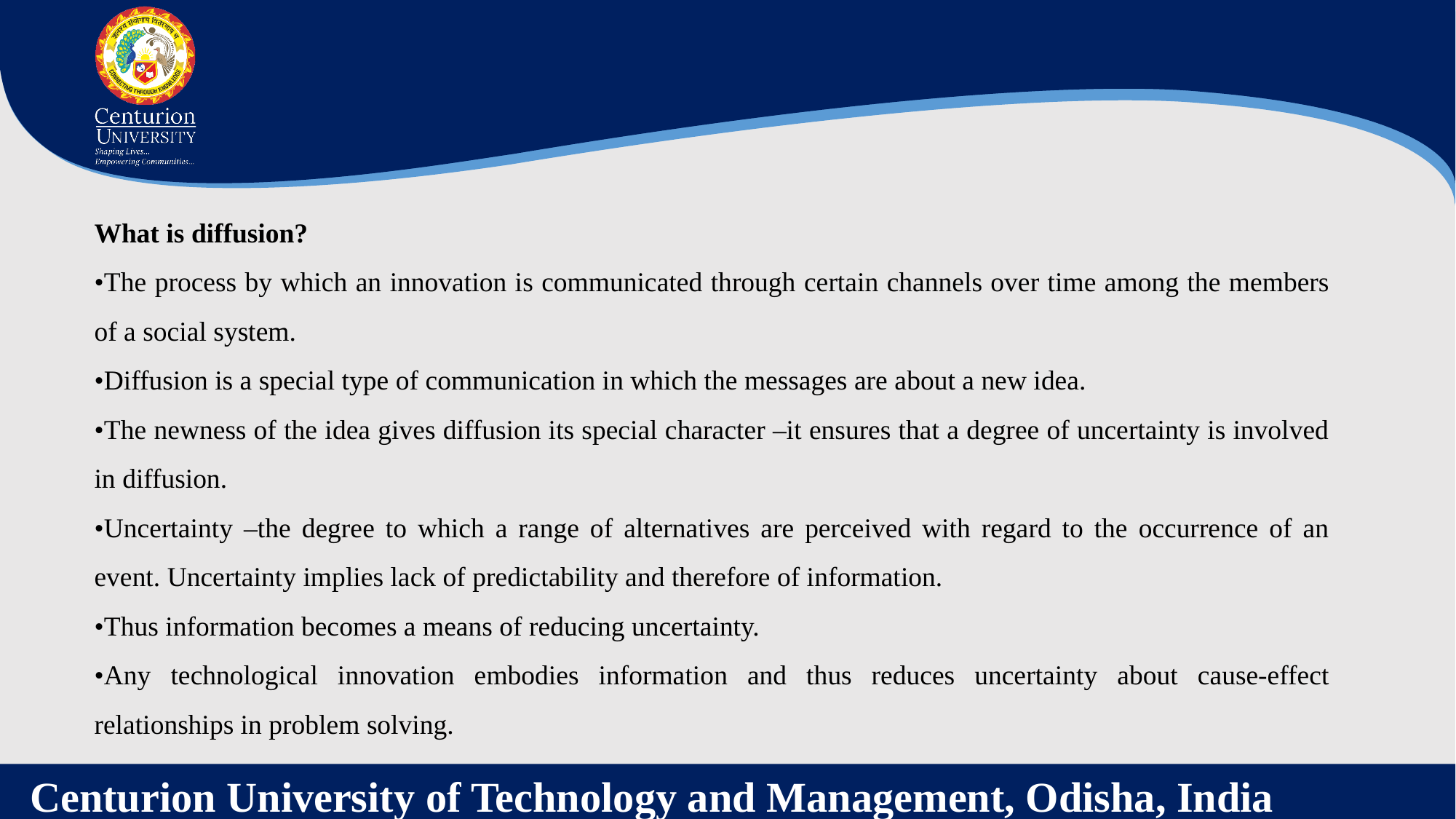

What is diffusion?
•The process by which an innovation is communicated through certain channels over time among the members of a social system.
•Diffusion is a special type of communication in which the messages are about a new idea.
•The newness of the idea gives diffusion its special character –it ensures that a degree of uncertainty is involved in diffusion.
•Uncertainty –the degree to which a range of alternatives are perceived with regard to the occurrence of an event. Uncertainty implies lack of predictability and therefore of information.
•Thus information becomes a means of reducing uncertainty.
•Any technological innovation embodies information and thus reduces uncertainty about cause-effect relationships in problem solving.